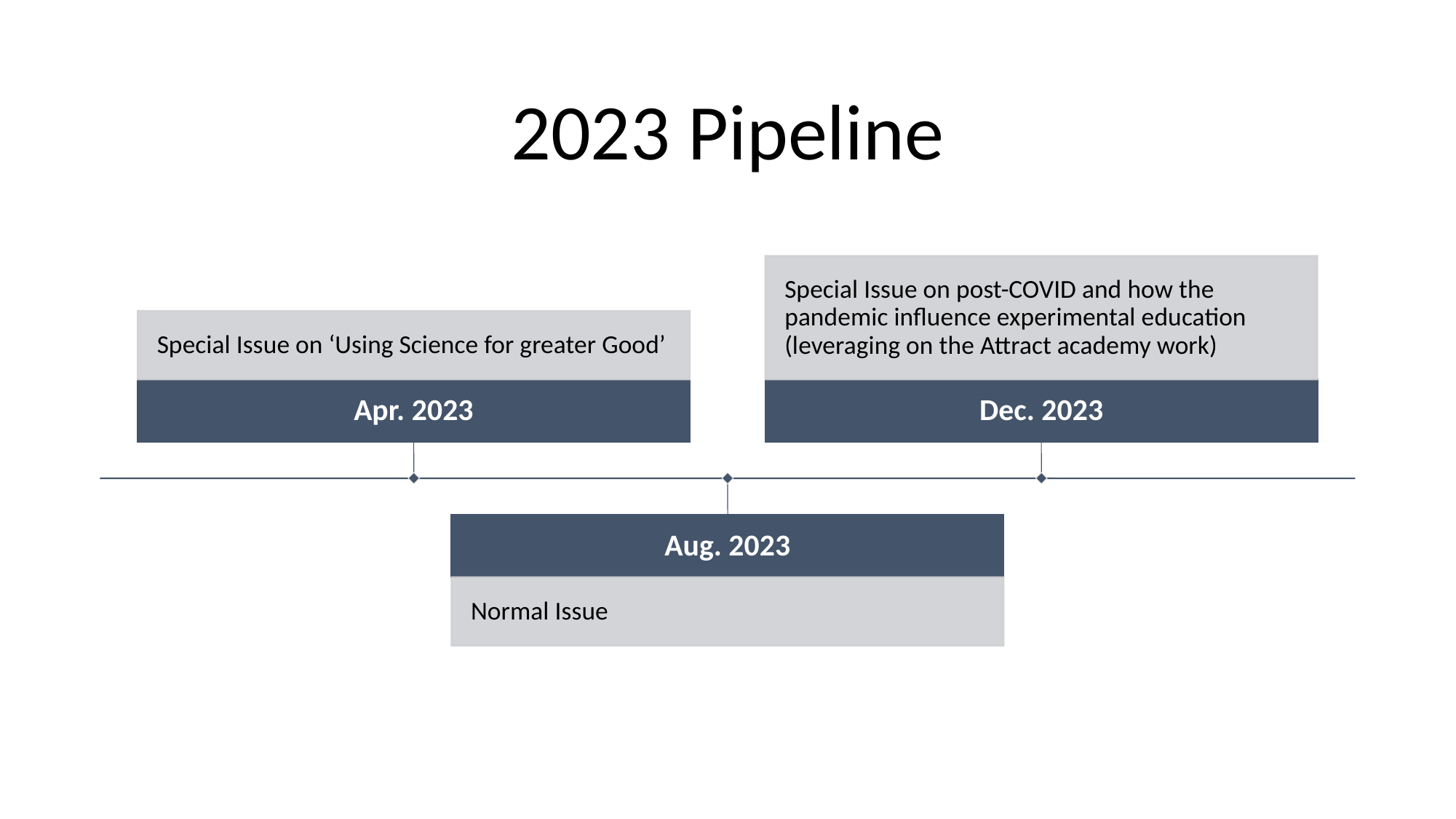

# 2023 Pipeline
Apr. 2023
Special Issue on ‘Using Science for greater Good’
Aug. 2023
Normal Issue
Dec. 2023
Special Issue on post-COVID and how the pandemic influence experimental education (leveraging on the Attract academy work)